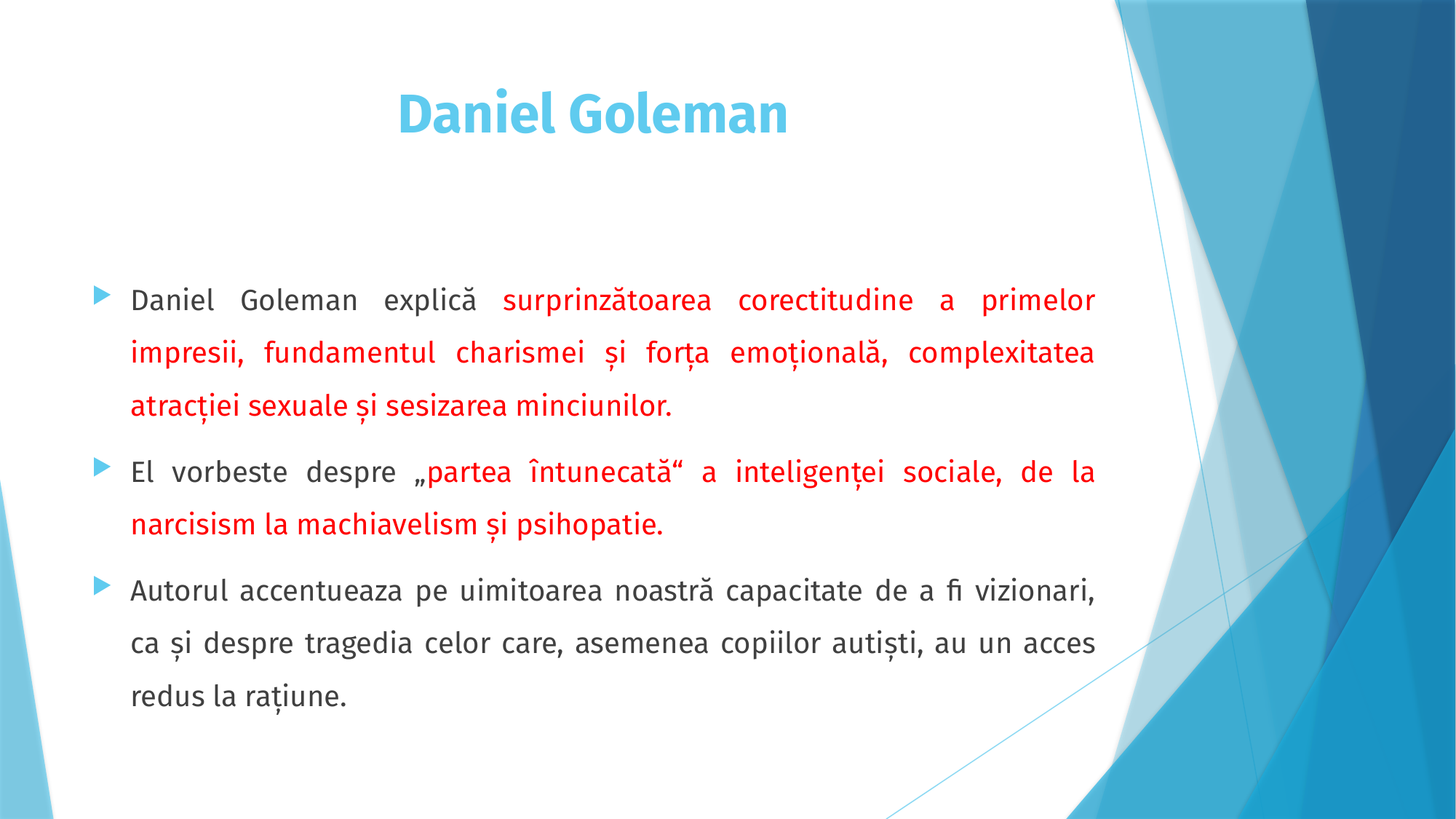

# Daniel Goleman
Daniel Goleman explică surprinzătoarea corectitudine a primelor impresii, fundamentul charismei şi forţa emoţională, complexitatea atracţiei sexuale şi sesizarea minciunilor.
El vorbeste despre „partea întunecată“ a inteligenţei sociale, de la narcisism la machiavelism şi psihopatie.
Autorul accentueaza pe uimitoarea noastră capacitate de a fi vizionari, ca şi despre tragedia celor care, asemenea copiilor autişti, au un acces redus la raţiune.